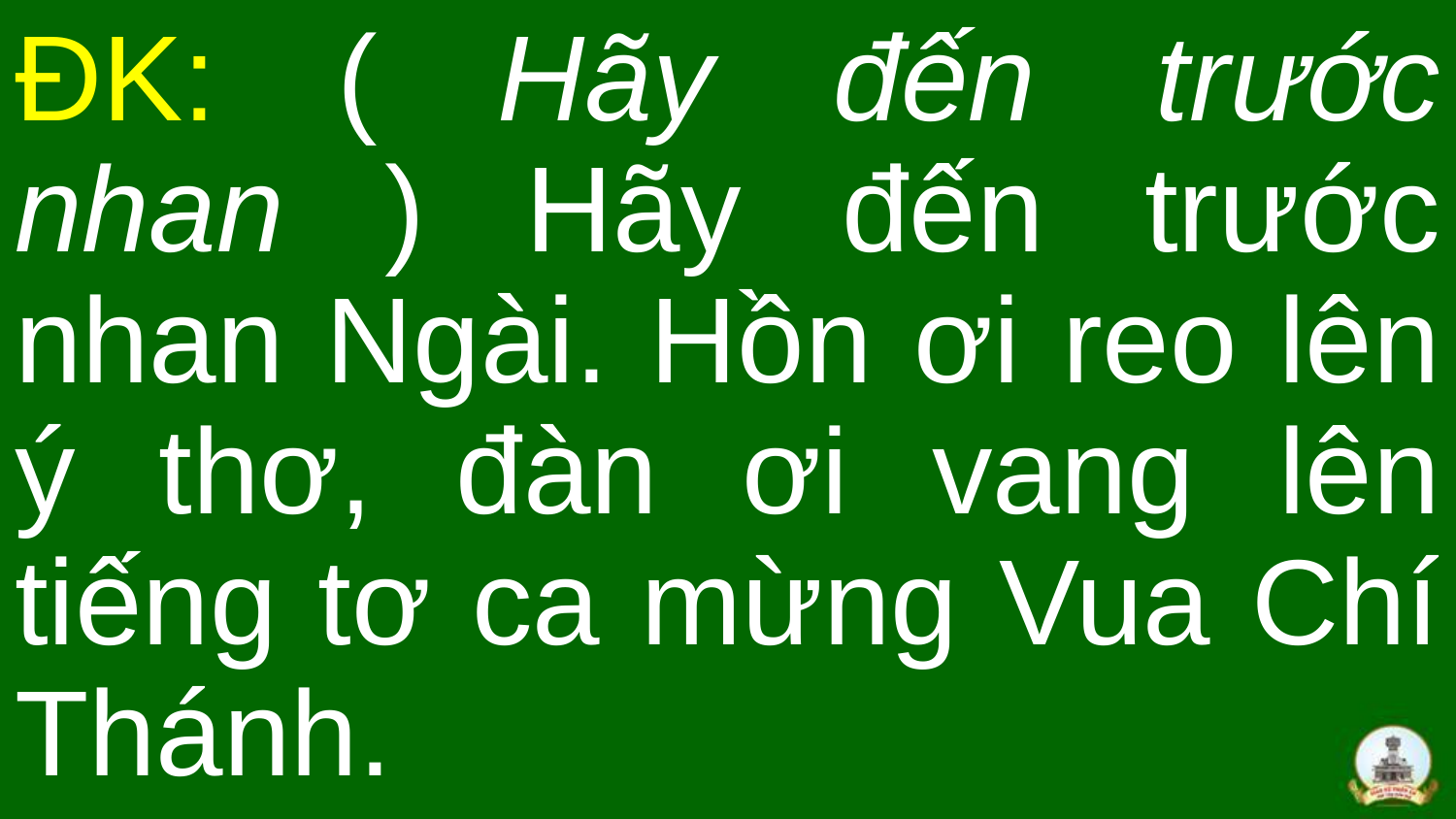

ĐK: ( Hãy đến trước nhan ) Hãy đến trước nhan Ngài. Hồn ơi reo lên ý thơ, đàn ơi vang lên tiếng tơ ca mừng Vua Chí Thánh.